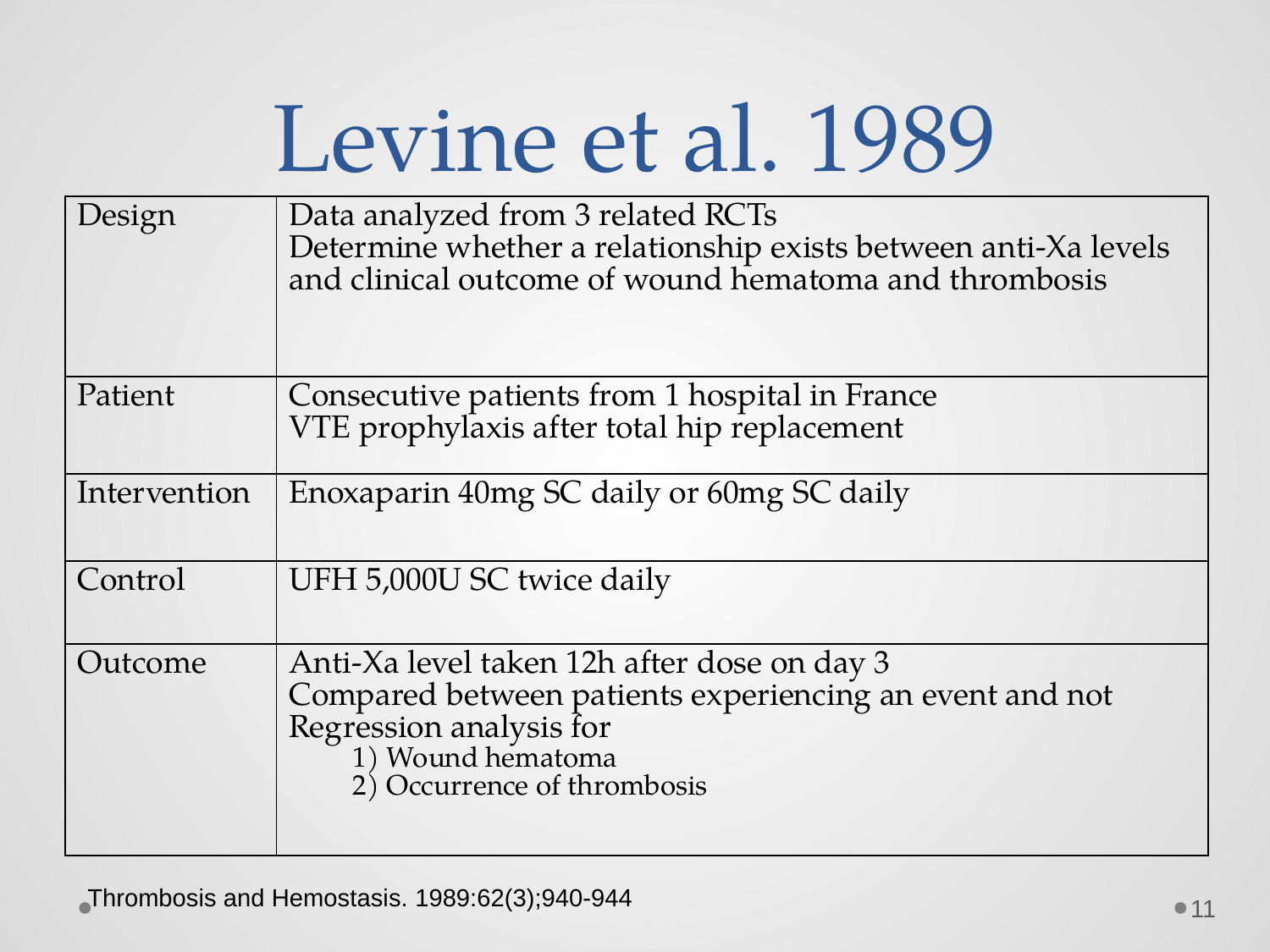

# Levine et al. 1989
| Design | Data analyzed from 3 related RCTs Determine whether a relationship exists between anti-Xa levels and clinical outcome of wound hematoma and thrombosis |
| --- | --- |
| Patient | Consecutive patients from 1 hospital in France VTE prophylaxis after total hip replacement |
| Intervention | Enoxaparin 40mg SC daily or 60mg SC daily |
| Control | UFH 5,000U SC twice daily |
| Outcome | Anti-Xa level taken 12h after dose on day 3 Compared between patients experiencing an event and not Regression analysis for 1) Wound hematoma 2) Occurrence of thrombosis |
Thrombosis and Hemostasis. 1989:62(3);940-944
11